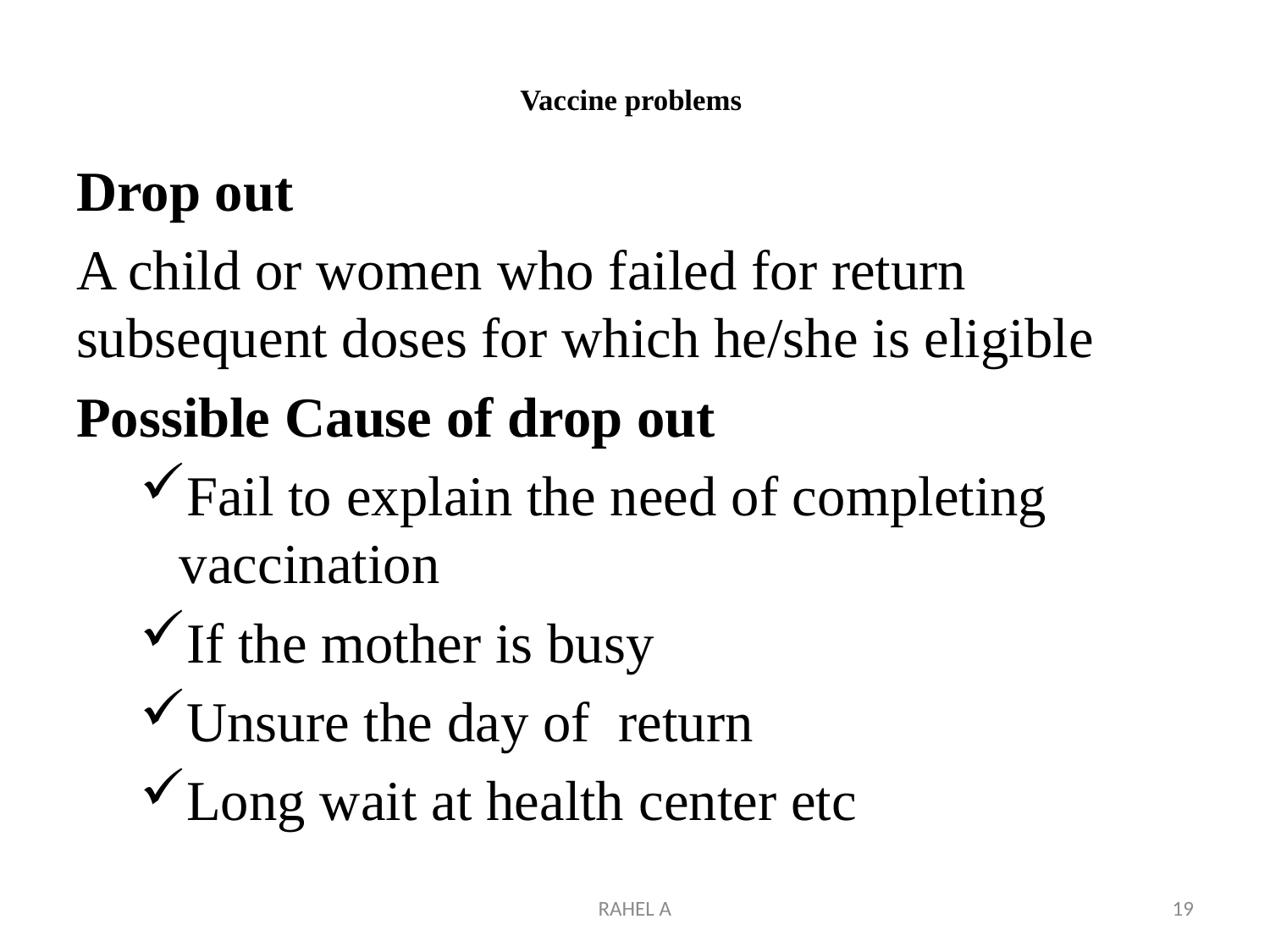

# Vaccine problems
Drop out
A child or women who failed for return subsequent doses for which he/she is eligible
Possible Cause of drop out
Fail to explain the need of completing vaccination
If the mother is busy
Unsure the day of  return
Long wait at health center etc

RAHEL A
19